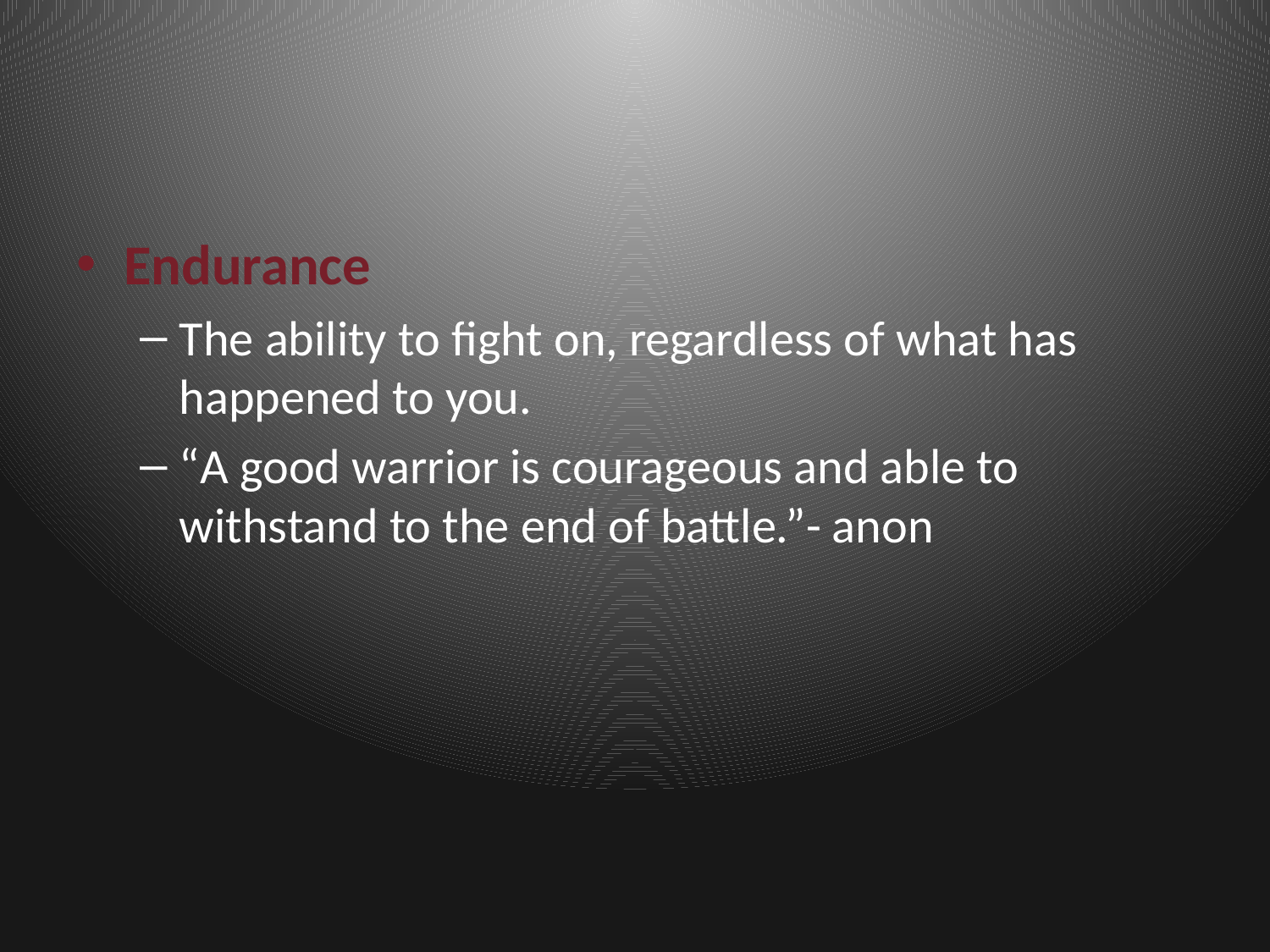

Endurance
The ability to fight on, regardless of what has happened to you.
“A good warrior is courageous and able to withstand to the end of battle.”- anon